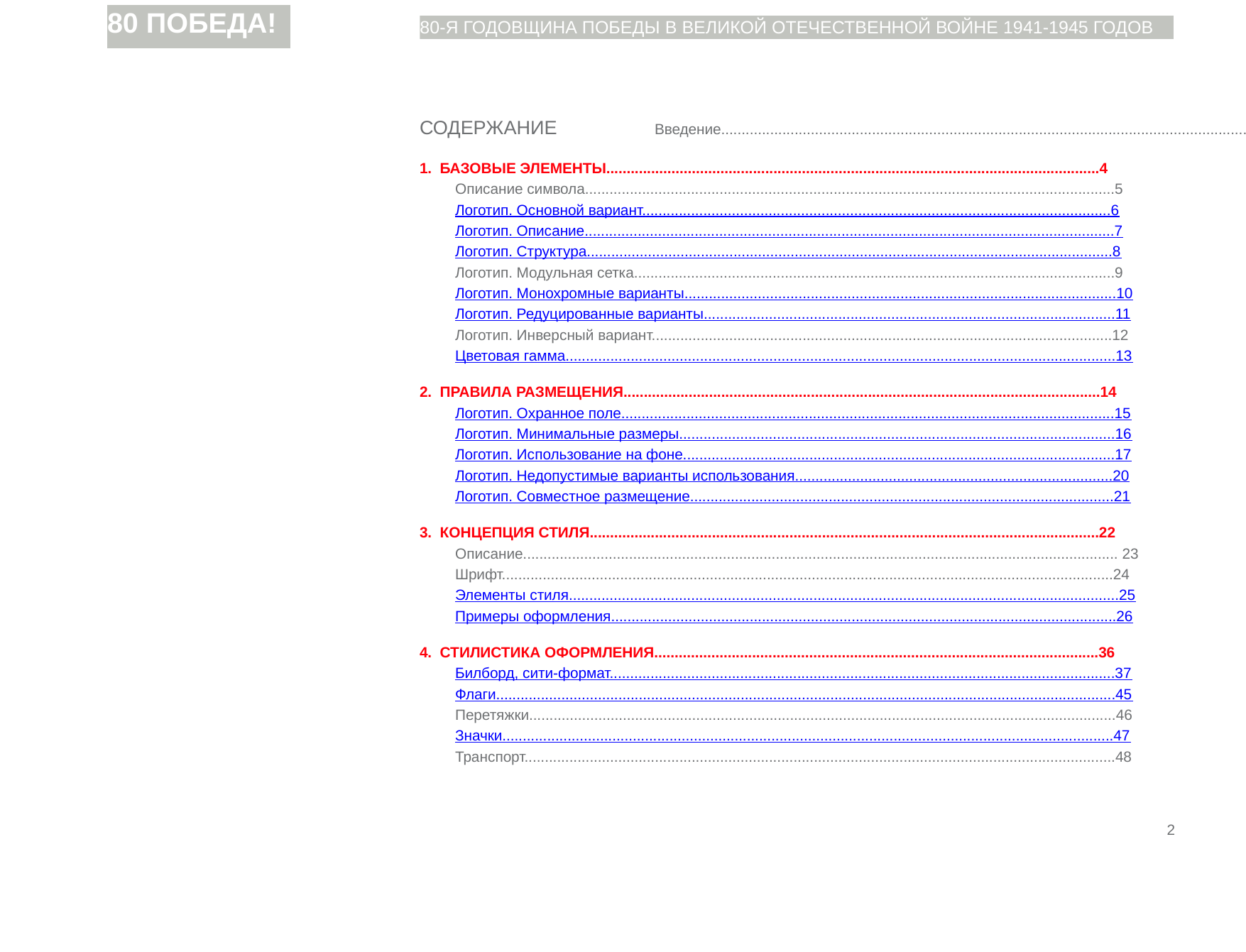

80 ПОБЕДА!
80-Я ГОДОВЩИНА ПОБЕДЫ В ВЕЛИКОЙ ОТЕЧЕСТВЕННОЙ ВОЙНЕ 1941-1945 ГОДОВ
СОДЕРЖАНИЕ                      Введение..................................................................................................................................................3
1.  БАЗОВЫЕ ЭЛЕМЕНТЫ.........................................................................................................................4
Описание символа..................................................................................................................................5
Логотип. Основной вариант...................................................................................................................6
Логотип. Описание..................................................................................................................................7
Логотип. Структура.................................................................................................................................8
Логотип. Модульная сетка......................................................................................................................9
Логотип. Монохромные варианты..........................................................................................................10
Логотип. Редуцированные варианты.....................................................................................................11
Логотип. Инверсный вариант.................................................................................................................12
Цветовая гамма.......................................................................................................................................13
2.  ПРАВИЛА РАЗМЕЩЕНИЯ.....................................................................................................................14
Логотип. Охранное поле.........................................................................................................................15
Логотип. Минимальные размеры...........................................................................................................16
Логотип. Использование на фоне..........................................................................................................17
Логотип. Недопустимые варианты использования..............................................................................20
Логотип. Совместное размещение........................................................................................................21
3.  КОНЦЕПЦИЯ СТИЛЯ.............................................................................................................................22
Описание.................................................................................................................................................. 23
Шрифт......................................................................................................................................................24
Элементы стиля.......................................................................................................................................25
Примеры оформления............................................................................................................................26
4.  СТИЛИСТИКА ОФОРМЛЕНИЯ.............................................................................................................36
Билборд, сити-формат............................................................................................................................37
Флаги........................................................................................................................................................45
Перетяжки................................................................................................................................................46
Значки......................................................................................................................................................47
Транспорт.................................................................................................................................................48
2